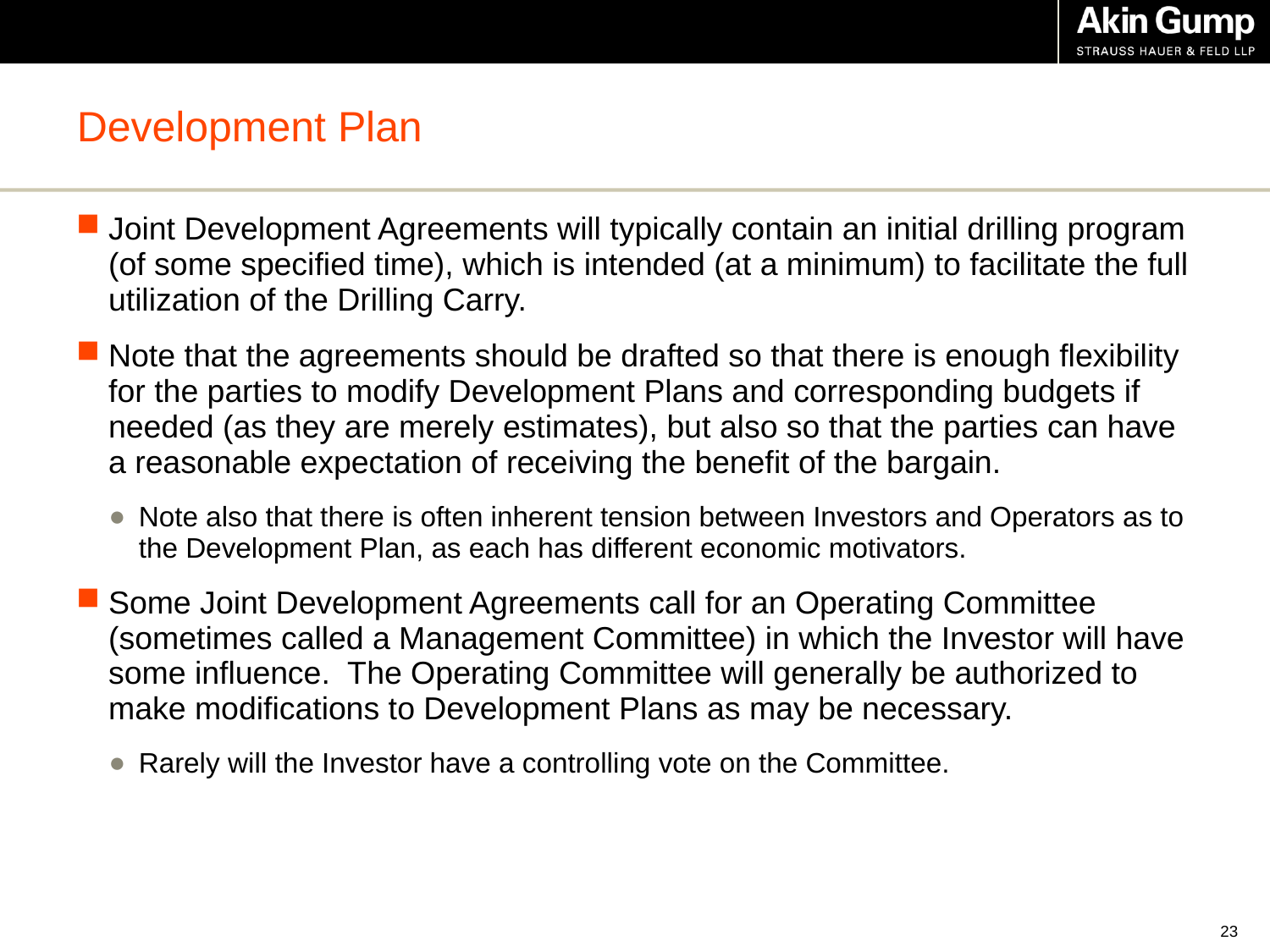

# Development Plan
Joint Development Agreements will typically contain an initial drilling program (of some specified time), which is intended (at a minimum) to facilitate the full utilization of the Drilling Carry.
Note that the agreements should be drafted so that there is enough flexibility for the parties to modify Development Plans and corresponding budgets if needed (as they are merely estimates), but also so that the parties can have a reasonable expectation of receiving the benefit of the bargain.
Note also that there is often inherent tension between Investors and Operators as to the Development Plan, as each has different economic motivators.
Some Joint Development Agreements call for an Operating Committee (sometimes called a Management Committee) in which the Investor will have some influence.  The Operating Committee will generally be authorized to make modifications to Development Plans as may be necessary.
Rarely will the Investor have a controlling vote on the Committee.
23